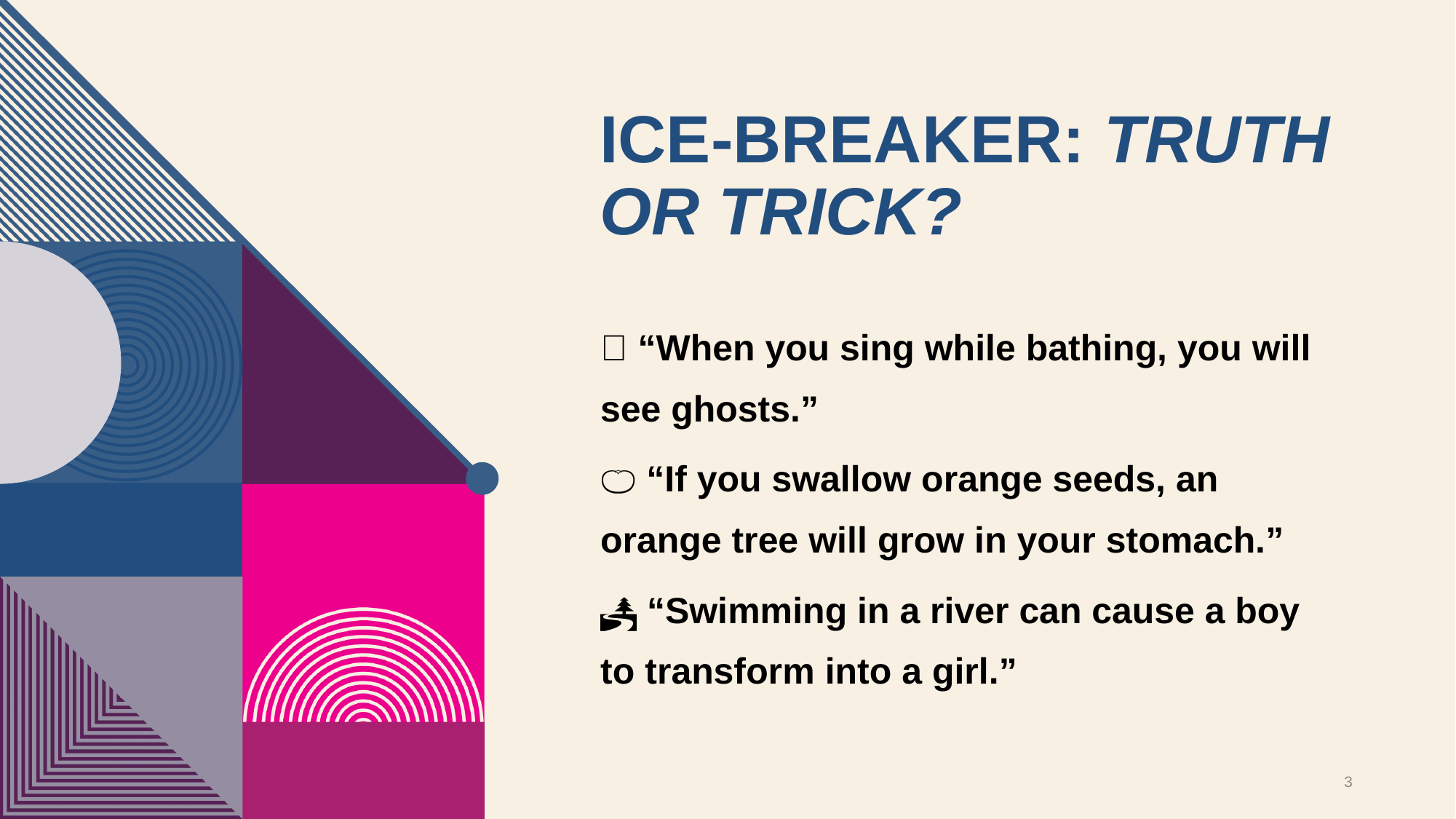

# Ice-breaker: Truth or Trick?
🧼 “When you sing while bathing, you will see ghosts.”
🍊 “If you swallow orange seeds, an orange tree will grow in your stomach.”
🏞️ “Swimming in a river can cause a boy to transform into a girl.”

3